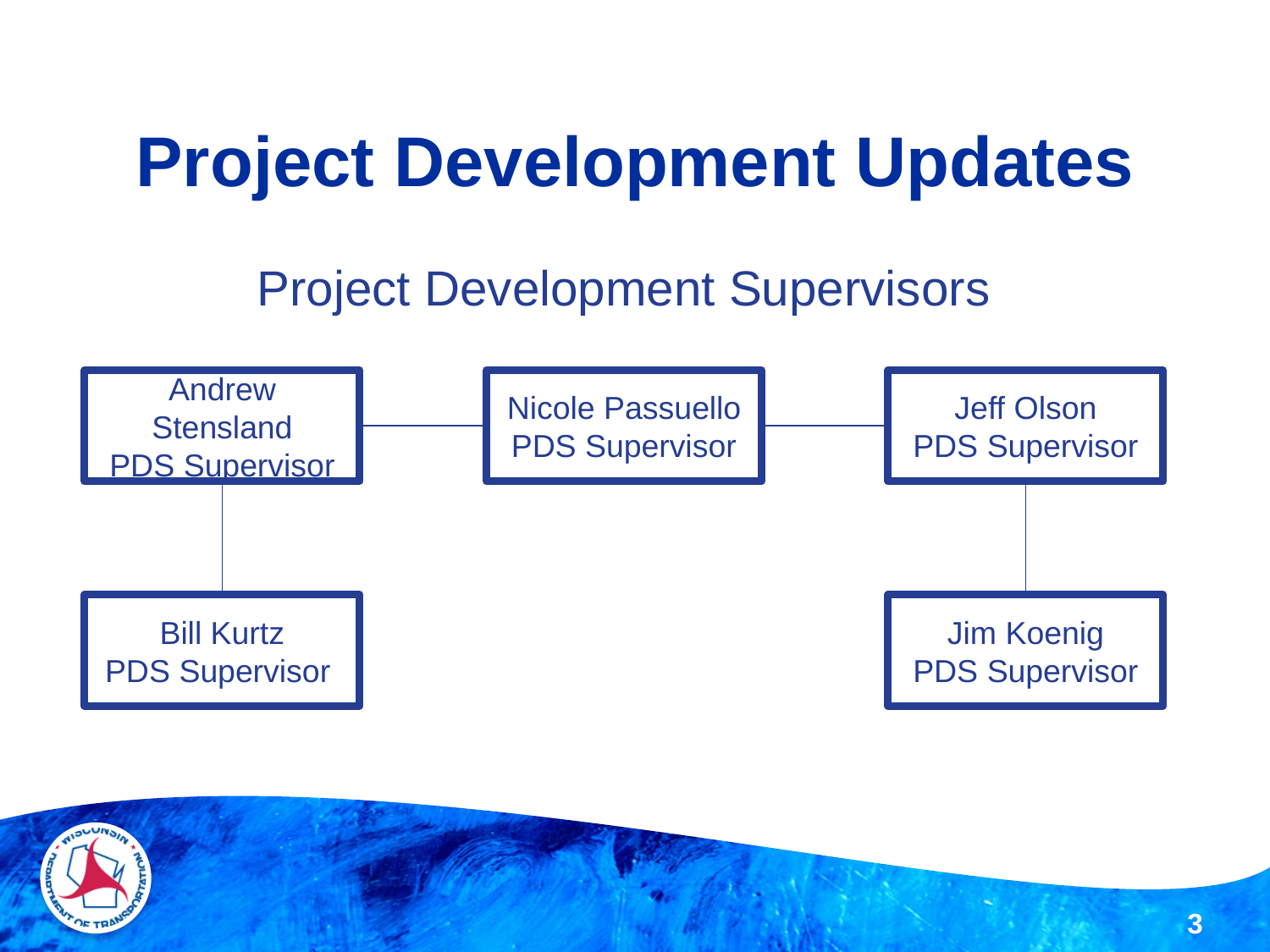

# Project Development Updates
Project Development Supervisors
Andrew Stensland
PDS Supervisor
Nicole Passuello
PDS Supervisor
Jeff Olson
PDS Supervisor
Bill Kurtz
PDS Supervisor
Jim Koenig
PDS Supervisor
3